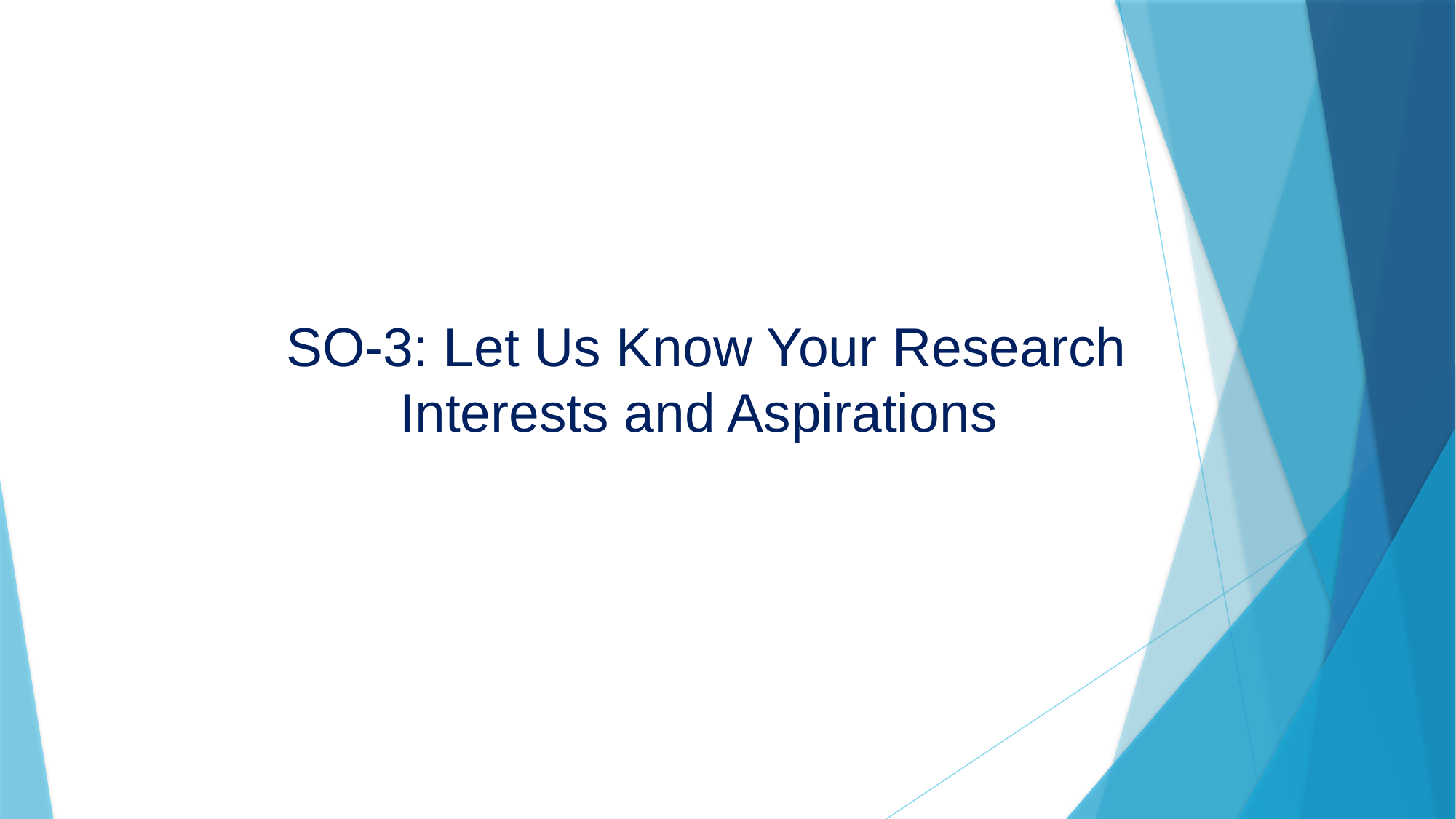

# SO-3: Let Us Know Your Research Interests and Aspirations